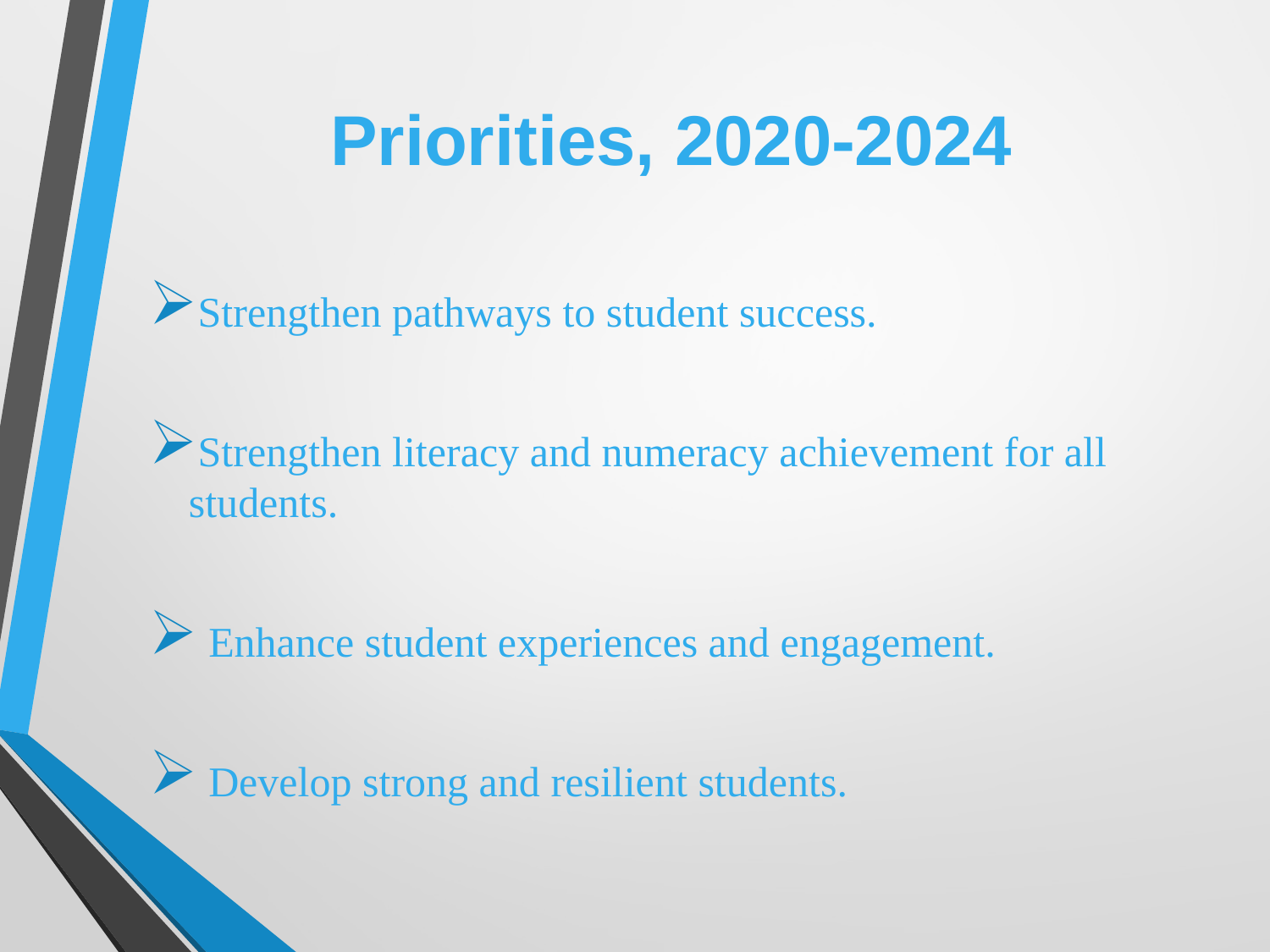

# Priorities, 2020-2024
Strengthen pathways to student success.

Strengthen literacy and numeracy achievement for all students.

 Enhance student experiences and engagement.

 Develop strong and resilient students.